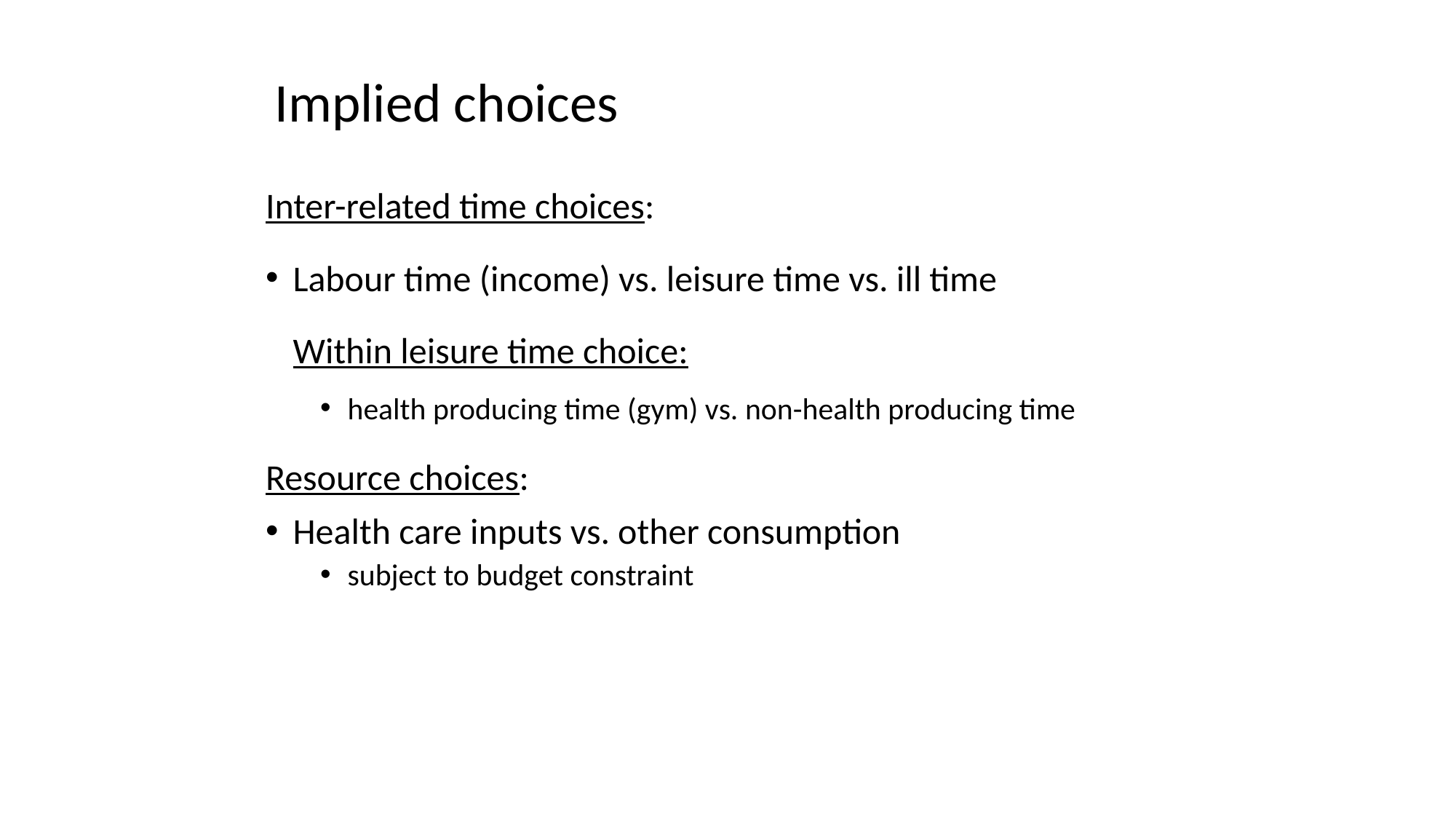

# Implied choices
Inter-related time choices:
Labour time (income) vs. leisure time vs. ill time
	Within leisure time choice:
health producing time (gym) vs. non-health producing time
Resource choices:
Health care inputs vs. other consumption
subject to budget constraint